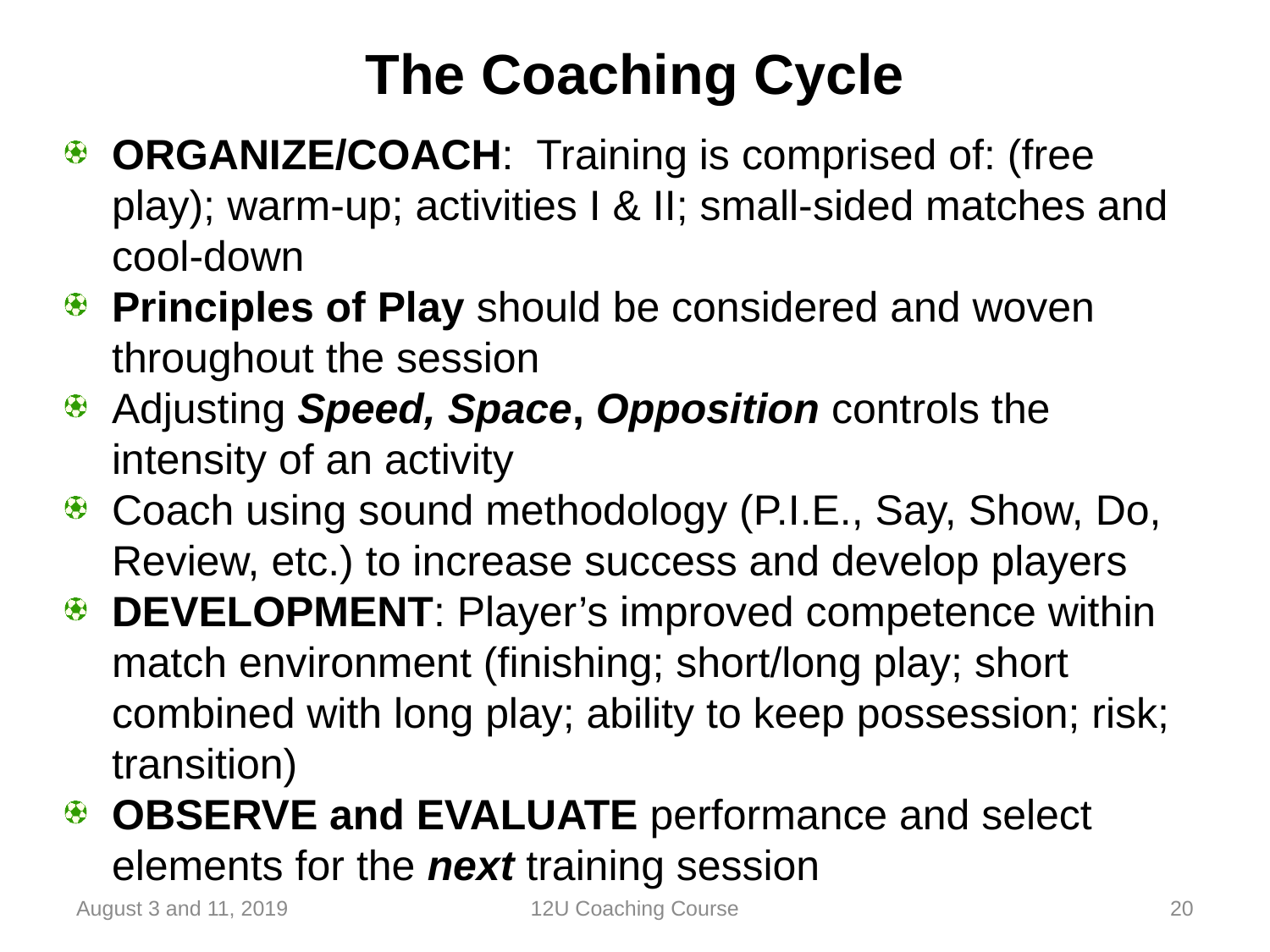

# The Coaching Cycle
ORGANIZE/COACH:  Training is comprised of: (free play); warm-up; activities I & II; small-sided matches and cool-down
Principles of Play should be considered and woven throughout the session
Adjusting Speed, Space, Opposition controls the intensity of an activity
Coach using sound methodology (P.I.E., Say, Show, Do, Review, etc.) to increase success and develop players
DEVELOPMENT: Player’s improved competence within match environment (finishing; short/long play; short combined with long play; ability to keep possession; risk; transition)
OBSERVE and EVALUATE performance and select elements for the next training session

August 3 and 11, 2019
12U Coaching Course
20